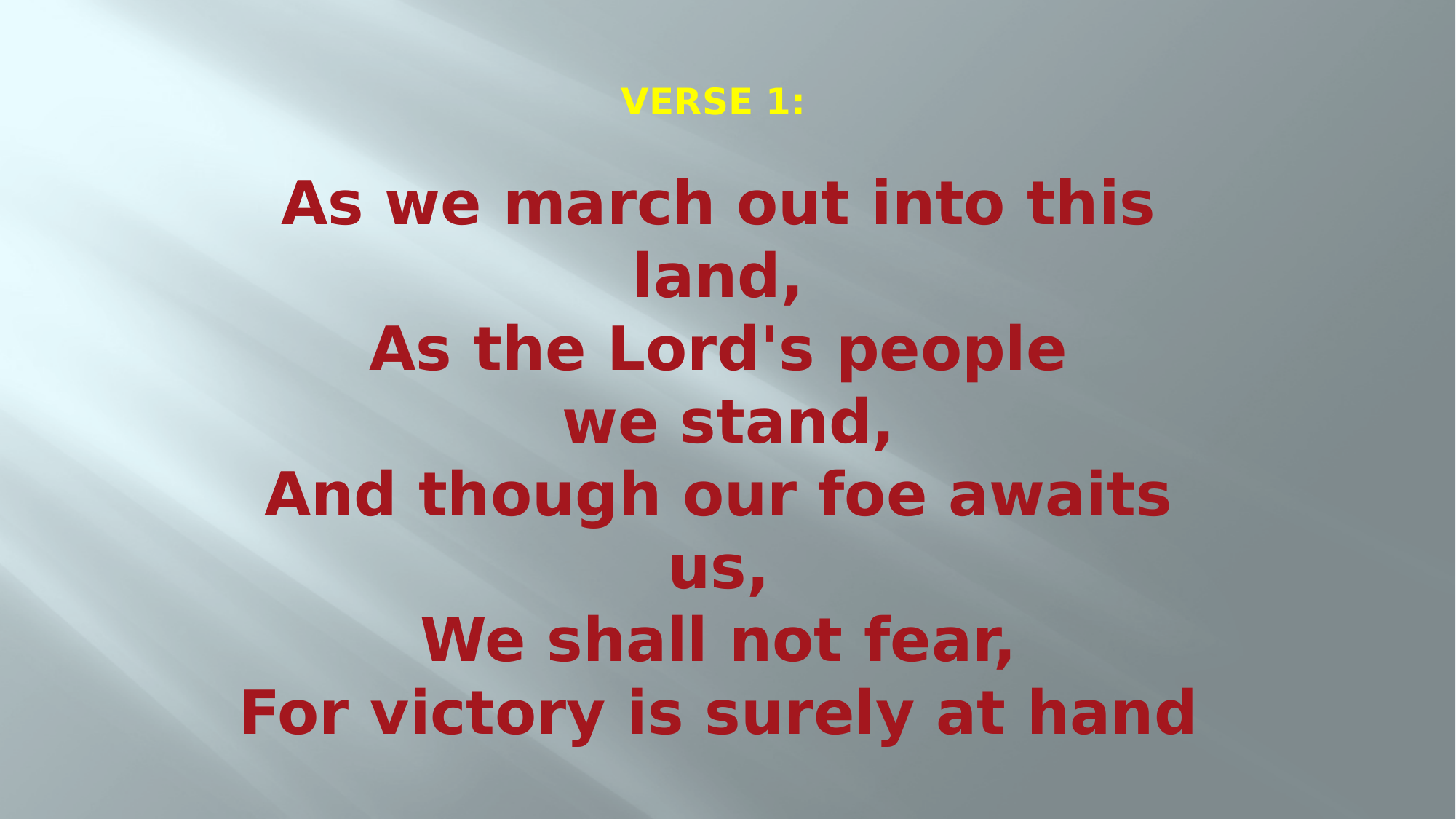

# As we march out into this land, As the Lord's people  we stand, And though our foe awaits us, We shall not fear, For victory is surely at hand
VERSE 1: